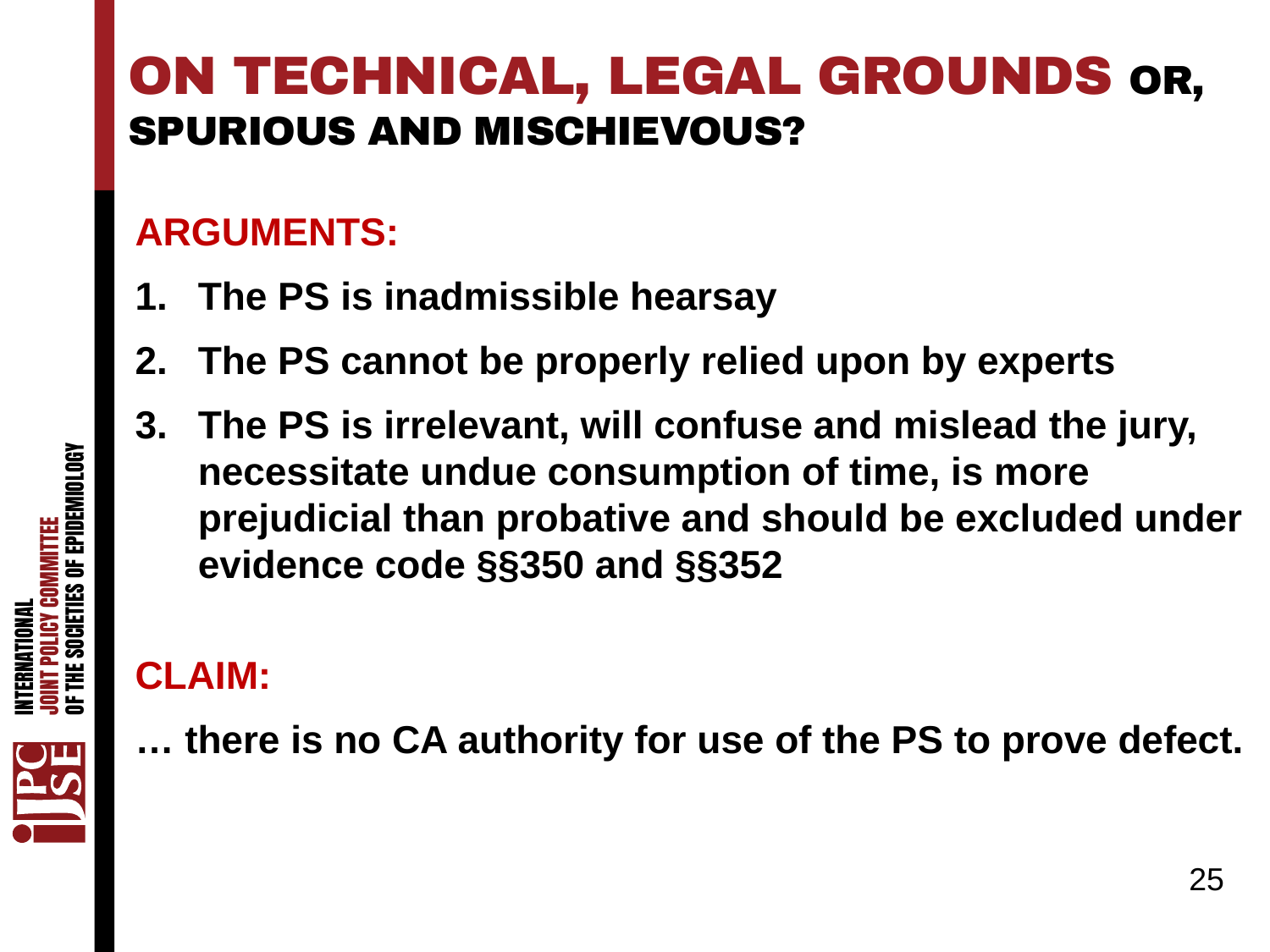

# On technical, legal grounds or, spurious and mischievous?
ARGUMENTS:
The PS is inadmissible hearsay
The PS cannot be properly relied upon by experts
The PS is irrelevant, will confuse and mislead the jury, necessitate undue consumption of time, is more prejudicial than probative and should be excluded under evidence code §§350 and §§352
CLAIM:
… there is no CA authority for use of the PS to prove defect.

25